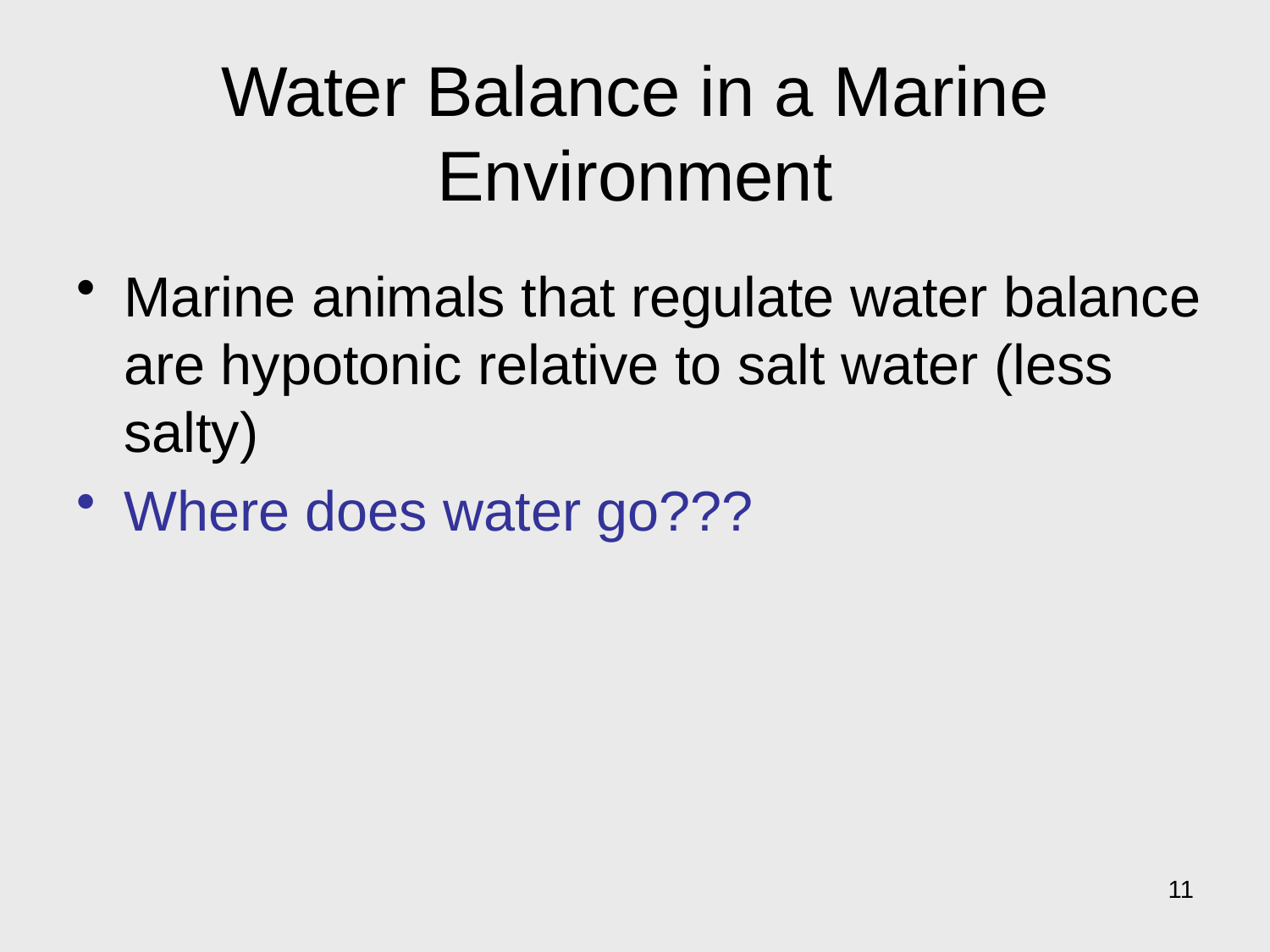

# Water Balance in a Marine Environment
Marine animals that regulate water balance are hypotonic relative to salt water (less salty)
Where does water go???
11